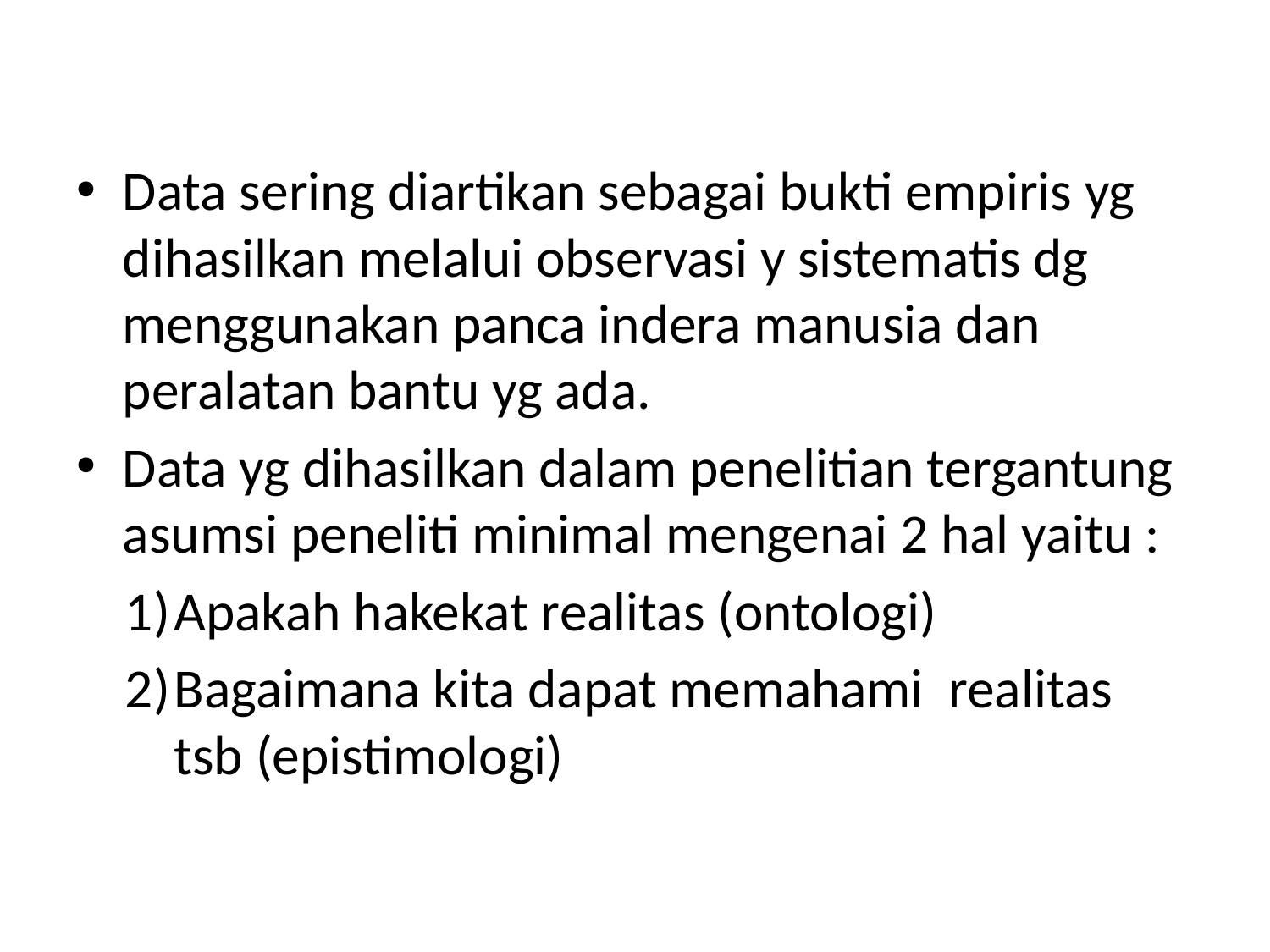

Data sering diartikan sebagai bukti empiris yg dihasilkan melalui observasi y sistematis dg menggunakan panca indera manusia dan peralatan bantu yg ada.
Data yg dihasilkan dalam penelitian tergantung asumsi peneliti minimal mengenai 2 hal yaitu :
Apakah hakekat realitas (ontologi)
Bagaimana kita dapat memahami  realitas tsb (epistimologi)